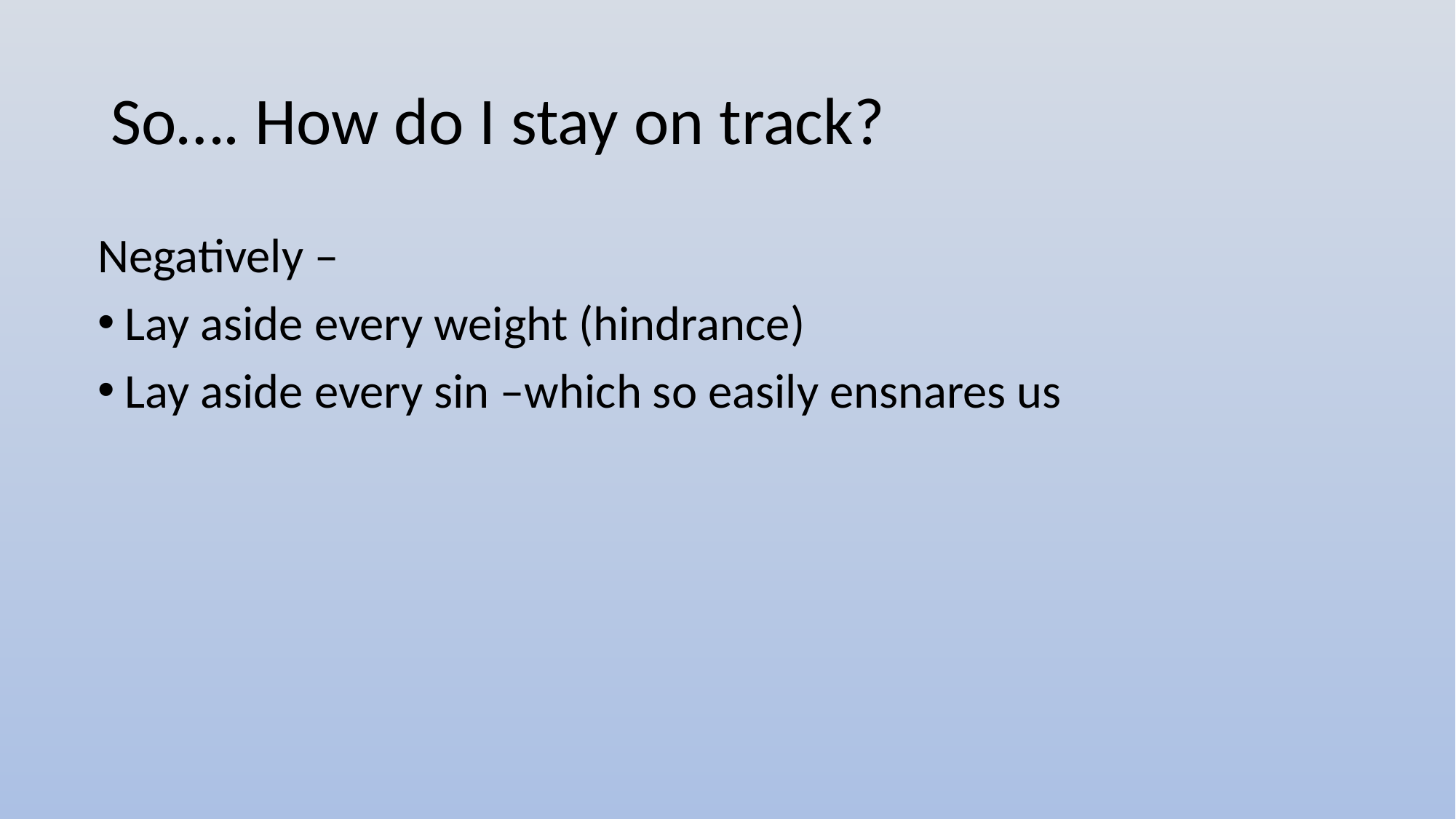

# So…. How do I stay on track?
Negatively –
Lay aside every weight (hindrance)
Lay aside every sin –which so easily ensnares us